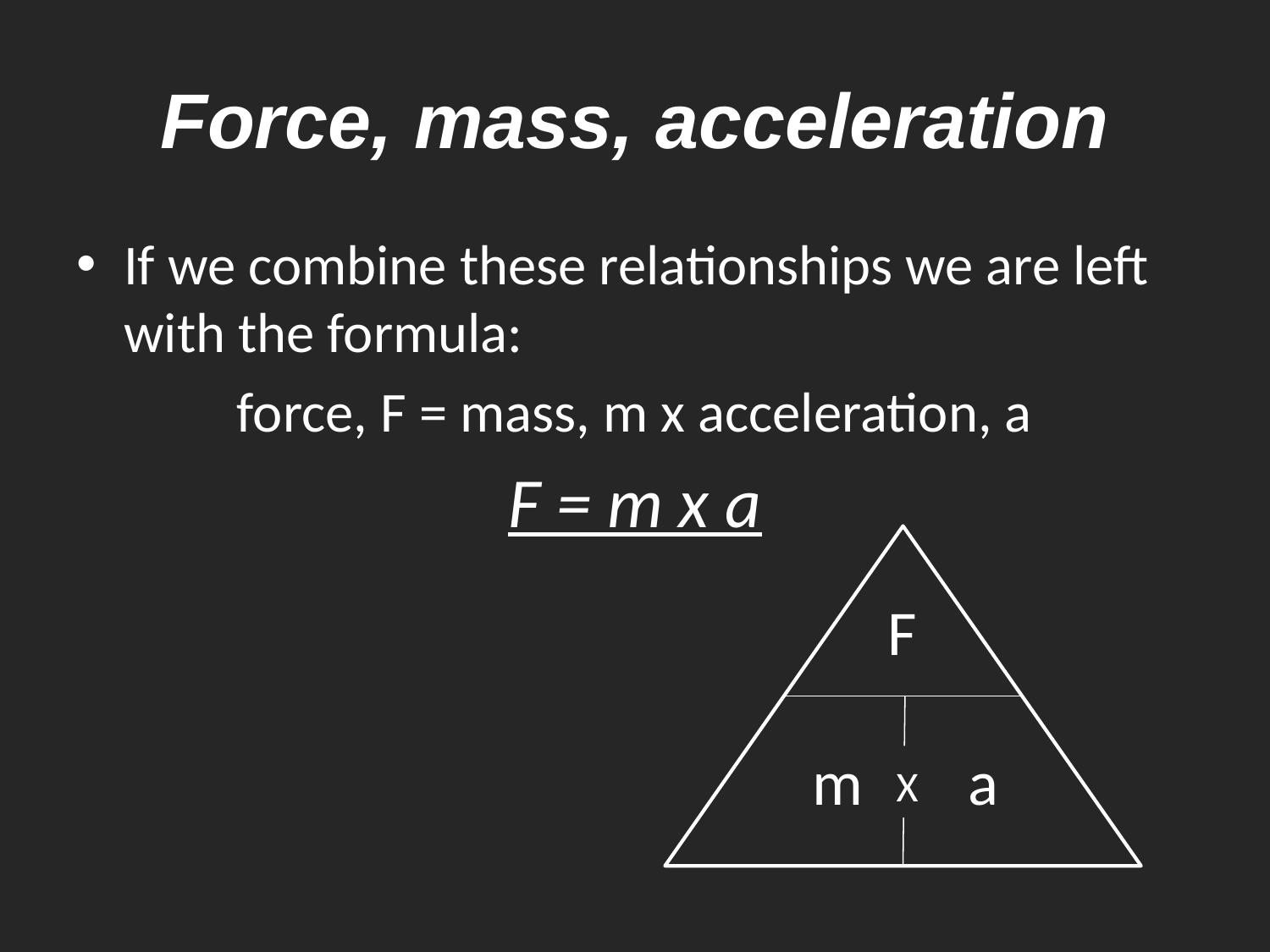

# Force, mass, acceleration
If we combine these relationships we are left with the formula:
force, F = mass, m x acceleration, a
F = m x a

F
m
a
X